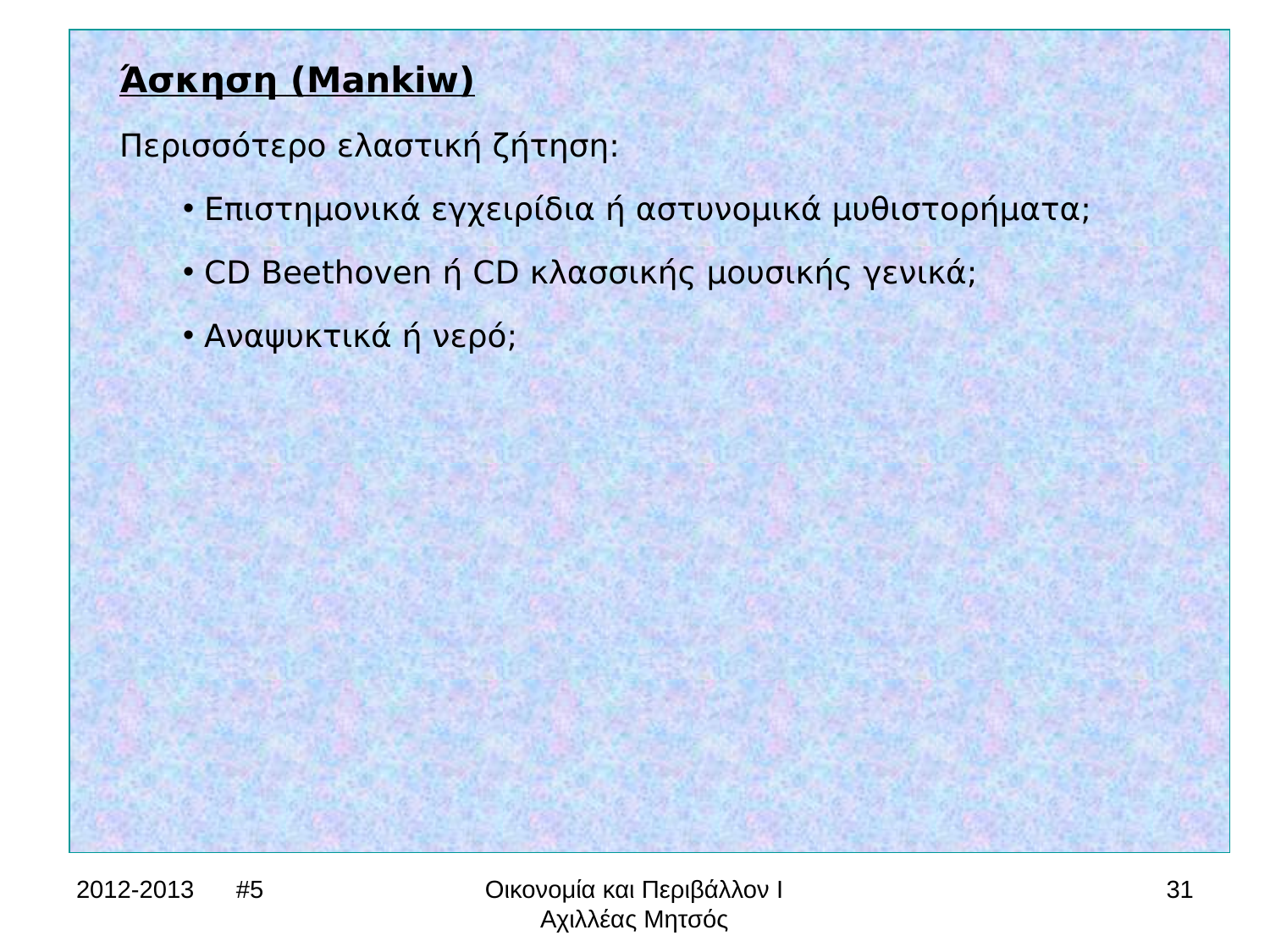

Άσκηση (Mankiw)
Περισσότερο ελαστική ζήτηση:
 Επιστημονικά εγχειρίδια ή αστυνομικά μυθιστορήματα;
 CD Beethoven ή CD κλασσικής μουσικής γενικά;
 Αναψυκτικά ή νερό;
2012-2013      #5
Οικονομία και Περιβάλλον Ι
Αχιλλέας Μητσός
31